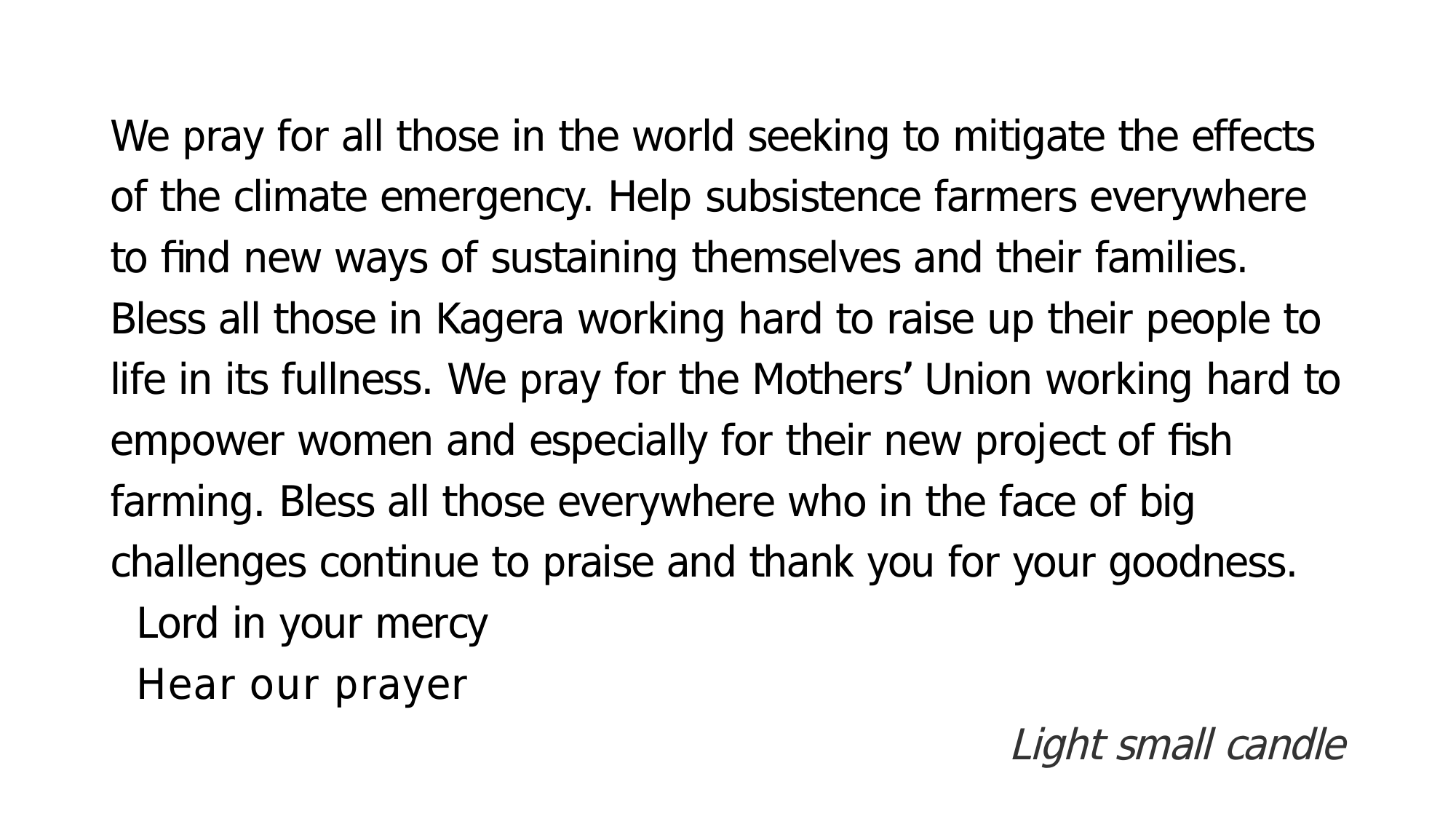

We pray for all those in the world seeking to mitigate the effects
of the climate emergency. Help subsistence farmers everywhere
to find new ways of sustaining themselves and their families.
Bless all those in Kagera working hard to raise up their people to
life in its fullness. We pray for the Mothers’ Union working hard to
empower women and especially for their new project of fish
farming. Bless all those everywhere who in the face of big
challenges continue to praise and thank you for your goodness.
Lord in your mercy
Hear our prayer
Light small candle